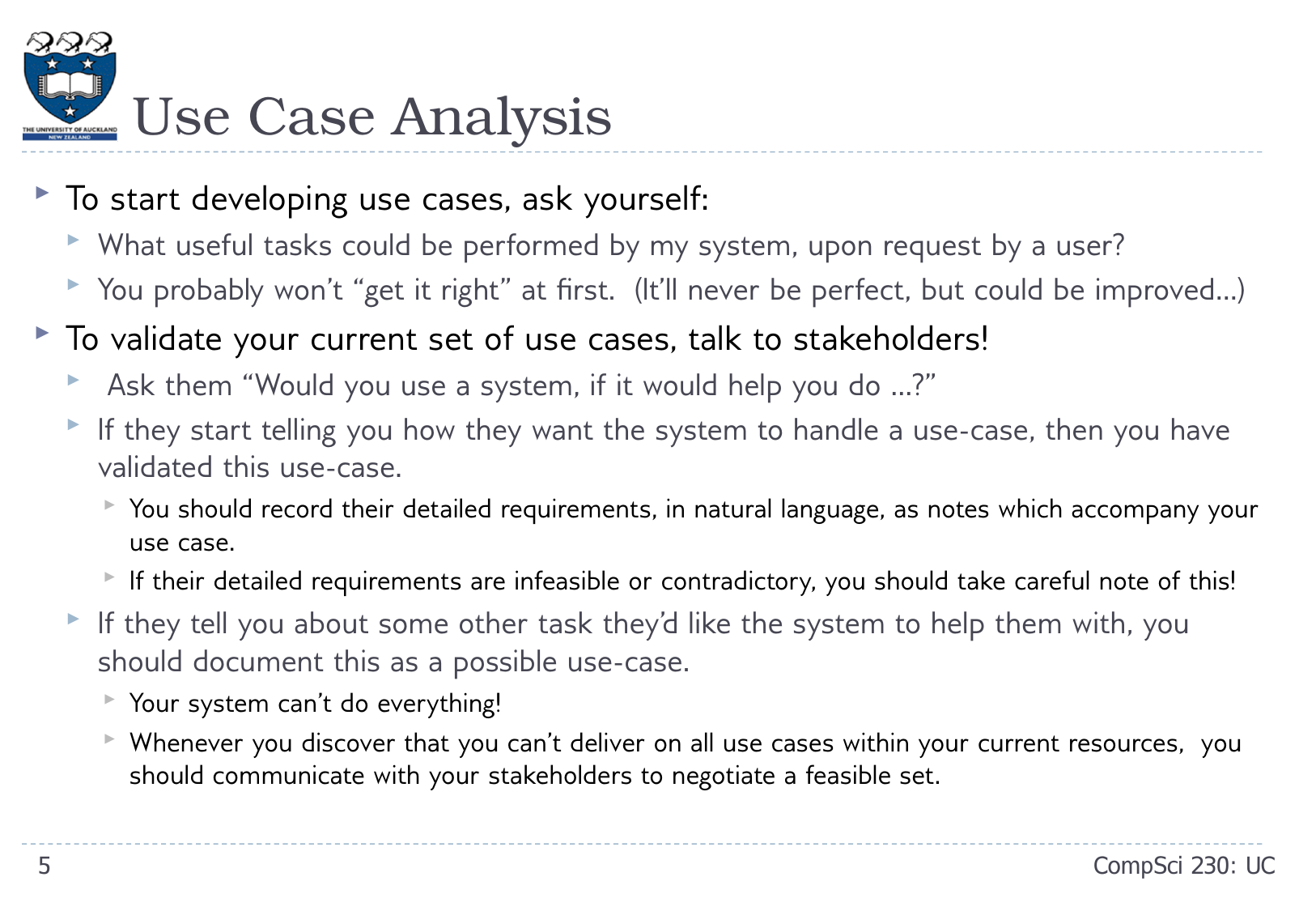

# Use Case Analysis
To start developing use cases, ask yourself:
What useful tasks could be performed by my system, upon request by a user?
You probably won’t “get it right” at first.  (It’ll never be perfect, but could be improved…)
To validate your current set of use cases, talk to stakeholders!
 Ask them “Would you use a system, if it would help you do …?”
If they start telling you how they want the system to handle a use-case, then you have validated this use-case.
You should record their detailed requirements, in natural language, as notes which accompany your use case.
If their detailed requirements are infeasible or contradictory, you should take careful note of this!
If they tell you about some other task they’d like the system to help them with, you should document this as a possible use-case.
Your system can’t do everything!
Whenever you discover that you can’t deliver on all use cases within your current resources,  you should communicate with your stakeholders to negotiate a feasible set.
5

CompSci 230: UC